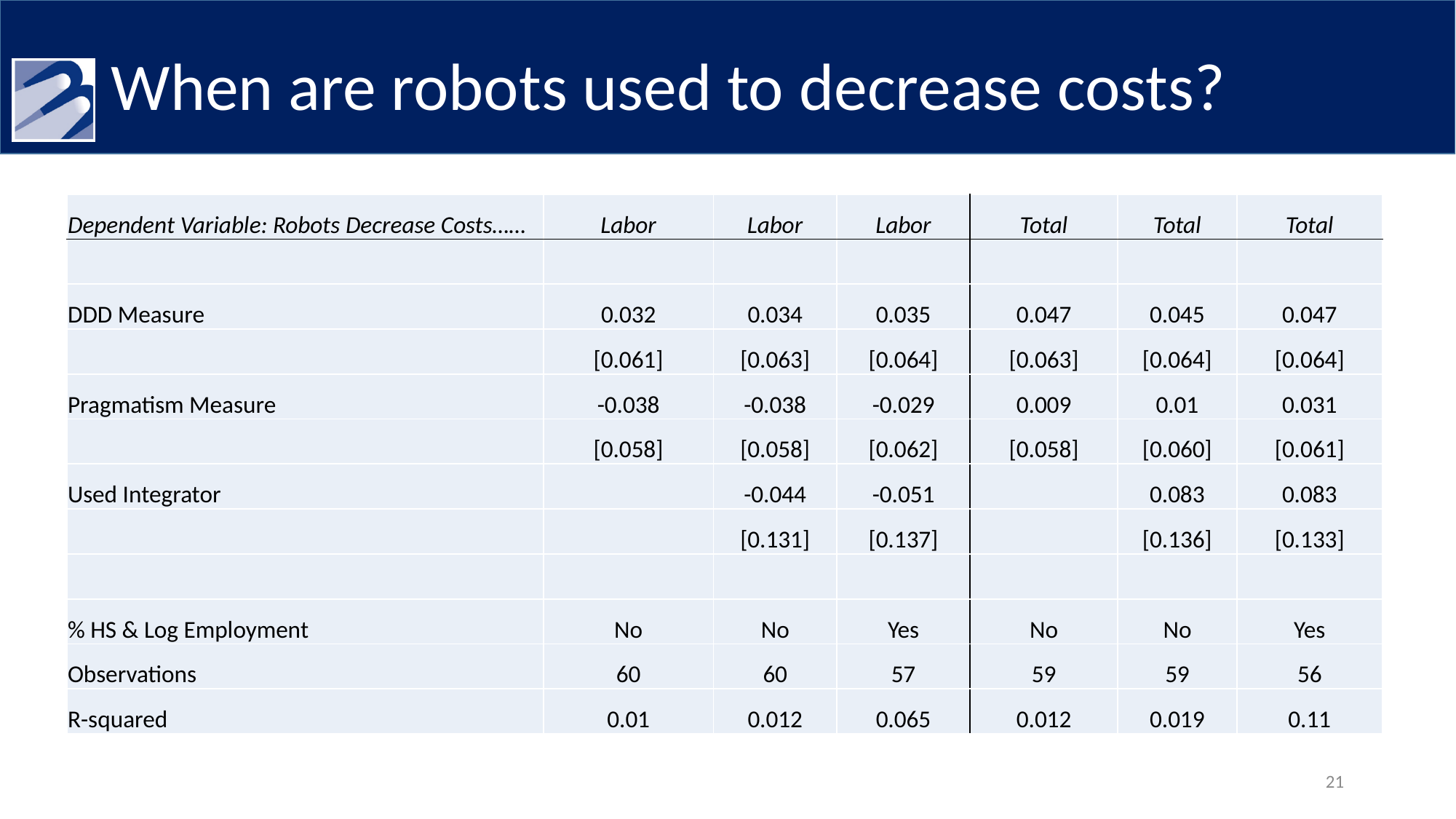

# When are robots used to decrease costs?
| Dependent Variable: Robots Decrease Costs…… | Labor | Labor | Labor | Total | Total | Total |
| --- | --- | --- | --- | --- | --- | --- |
|  |  |  |  |  |  |  |
| DDD Measure | 0.032 | 0.034 | 0.035 | 0.047 | 0.045 | 0.047 |
|  | [0.061] | [0.063] | [0.064] | [0.063] | [0.064] | [0.064] |
| Pragmatism Measure | -0.038 | -0.038 | -0.029 | 0.009 | 0.01 | 0.031 |
|  | [0.058] | [0.058] | [0.062] | [0.058] | [0.060] | [0.061] |
| Used Integrator |  | -0.044 | -0.051 |  | 0.083 | 0.083 |
|  |  | [0.131] | [0.137] |  | [0.136] | [0.133] |
|  |  |  |  |  |  |  |
| % HS & Log Employment | No | No | Yes | No | No | Yes |
| Observations | 60 | 60 | 57 | 59 | 59 | 56 |
| R-squared | 0.01 | 0.012 | 0.065 | 0.012 | 0.019 | 0.11 |

21